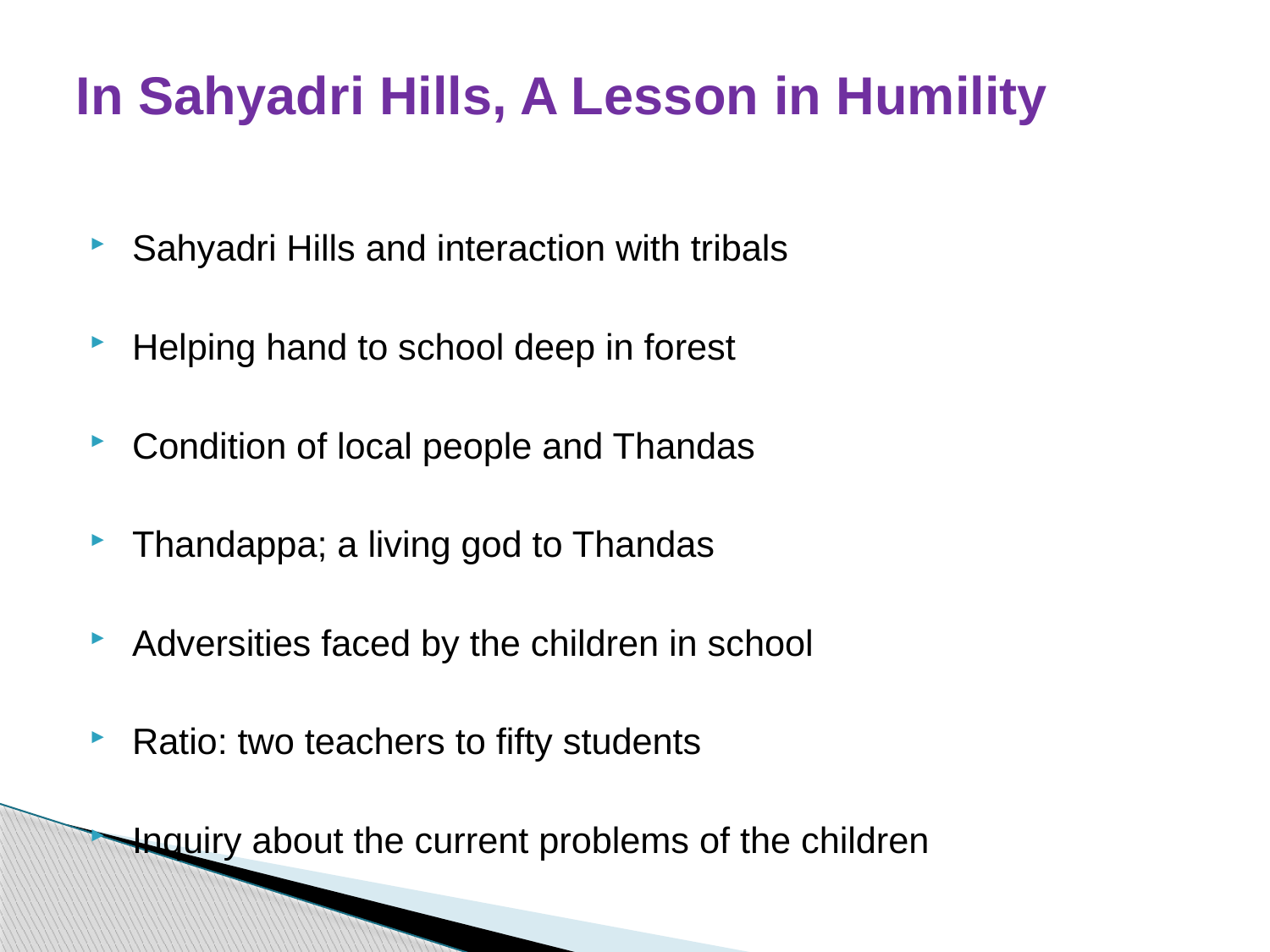

# In Sahyadri Hills, A Lesson in Humility

 Sahyadri Hills and interaction with tribals

 Helping hand to school deep in forest

 Condition of local people and Thandas

 Thandappa; a living god to Thandas

 Adversities faced by the children in school

 Ratio: two teachers to fifty students

 Inquiry about the current problems of the children